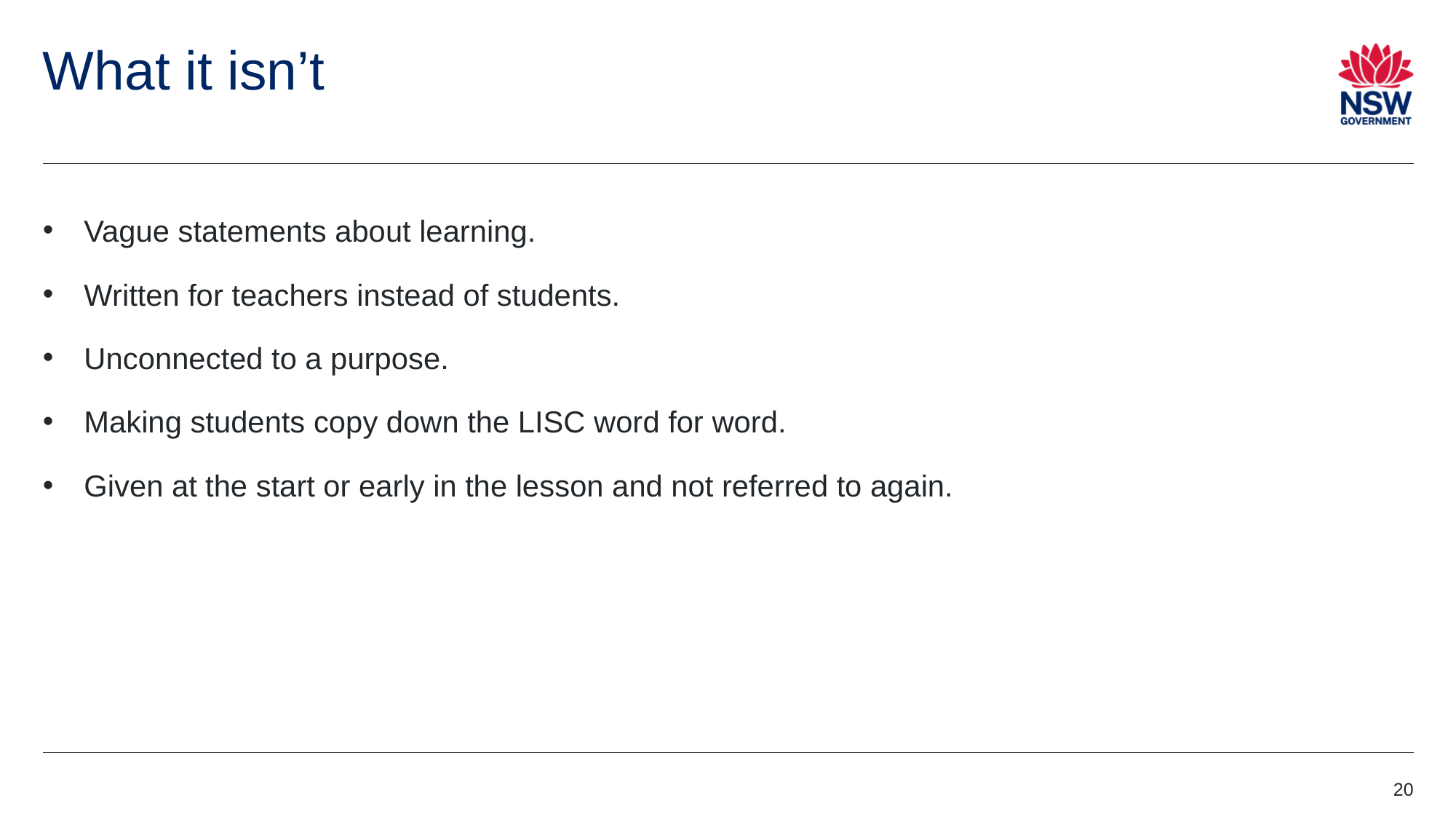

# What it isn’t
Vague statements about learning.
Written for teachers instead of students.
Unconnected to a purpose.
Making students copy down the LISC word for word.
Given at the start or early in the lesson and not referred to again.
20